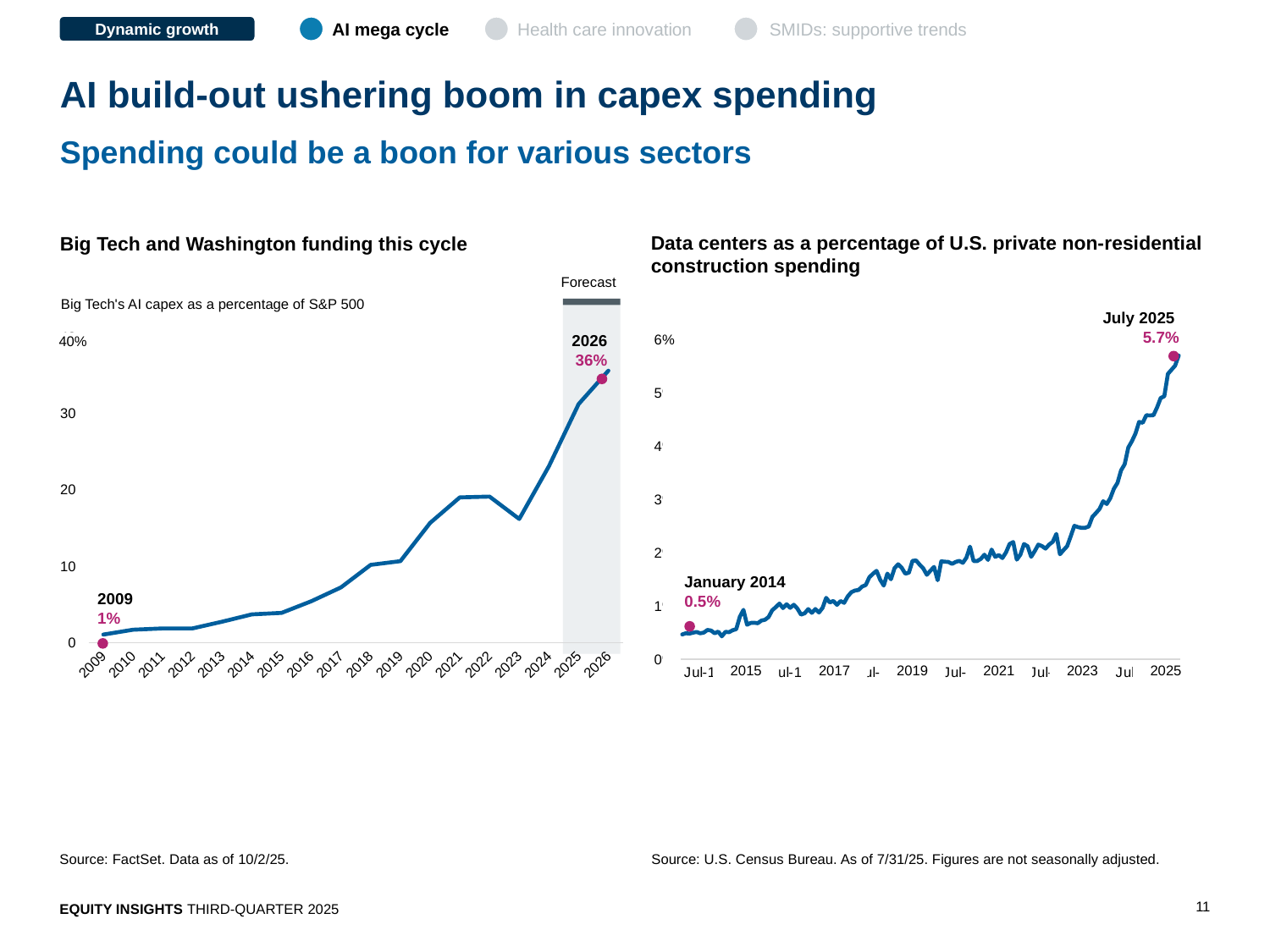

# AI build-out ushering boom in capex spending
Dynamic growth

AI mega cycle
Health care innovation
SMIDs: supportive trends
Spending could be a boon for various sectors
Data centers as a percentage of U.S. private non-residential construction spending

Big Tech and Washington funding this cycle
Forecast
Big Tech's AI capex as a percentage of S&P 500

July 2025
5.7%

### Chart

| Category | percent |
|---|---|
| 2009 | 1.0460554270298192 |
| 2010 | 1.6852132576683454 |
| 2011 | 1.8544696044760784 |
| 2012 | 1.8544696044760784 |
| 2013 | 2.733767314866765 |
| 2014 | 3.6888252366291057 |
| 2015 | 3.885927457905744 |
| 2016 | 5.406673420863125 |
| 2017 | 7.216445420866948 |
| 2018 | 10.160702091200205 |
| 2019 | 10.648335436816204 |
| 2020 | 15.644033998178578 |
| 2021 | 18.984267059165308 |
| 2022 | 19.09292307370525 |
| 2023 | 16.160417034111326 |
| 2024 | 23.06910802771368 |
| 2025 | 31.187836074317932 |
| 2026 | 35.5490340275236 |

### Chart

| Category | Data center as % of nonresidential spend |
|---|---|
| 25-Jul | 0.057 |
| Jun-25 | 0.05510996530761641 |
| May-25 | 0.0543389324734081 |
| Apr-25 | 0.053563944679067665 |
| Mar-25 | 0.049358731622186736 |
| Feb-25 | 0.04903949409378356 |
| Jan-25 | 0.04728224832956458 |
| Dec-24 | 0.04581598497836558 |
| Nov-24 | 0.04576845806127574 |
| Oct-24 | 0.04579290987857709 |
| Sep-24 | 0.04438977430741256 |
| Aug-24 | 0.044551238457934746 |
| Jul-24 | 0.042382905510238565 |
| Jun-24 | 0.04092863022468827 |
| May-24 | 0.03974875930521092 |
| Apr-24 | 0.036611025389255154 |
| Mar-24 | 0.03546469341934668 |
| Feb-24 | 0.03310010323299523 |
| Jan-24 | 0.03201329909803147 |
| Dec-23 | 0.030238612381964663 |
| Nov-23 | 0.0291477118669599 |
| Oct-23 | 0.02965969403684046 |
| Sep-23 | 0.02820870197551812 |
| Aug-23 | 0.027436626535180593 |
| Jul-23 | 0.02670832809948499 |
| Jun-23 | 0.0249144785141911 |
| May-23 | 0.024674971614987287 |
| Apr-23 | 0.02464921021251572 |
| Mar-23 | 0.02480604328297264 |
| Feb-23 | 0.025042831626143694 |
| Jan-23 | 0.023086044615726675 |
| Dec-22 | 0.021224504822914367 |
| Nov-22 | 0.02047981275599766 |
| Oct-22 | 0.019697219323777618 |
| Sep-22 | 0.02351507992173945 |
| Aug-22 | 0.022023425950494675 |
| Jul-22 | 0.021522279149200435 |
| Jun-22 | 0.020762416641783618 |
| May-22 | 0.021240178994906482 |
| Apr-22 | 0.021511517228250523 |
| Mar-22 | 0.020322666904358678 |
| Feb-22 | 0.019225748261375235 |
| Jan-22 | 0.021210728710668248 |
| Dec-21 | 0.021620348563353743 |
| Nov-21 | 0.019629552741448113 |
| Oct-21 | 0.01868814729574223 |
| Sep-21 | 0.021985930861560605 |
| Aug-21 | 0.021635685989545485 |
| Jul-21 | 0.020049003439664516 |
| Jun-21 | 0.018991069955938834 |
| May-21 | 0.01954413309554638 |
| Apr-21 | 0.01921087631151175 |
| Mar-21 | 0.020581867051591547 |
| Feb-21 | 0.018642203803546042 |
| Jan-21 | 0.019617212179129834 |
| Dec-20 | 0.018833535844471446 |
| Nov-20 | 0.018426665343980953 |
| Oct-20 | 0.018413799657859723 |
| Sep-20 | 0.021122885917278664 |
| Aug-20 | 0.019053576154160753 |
| Jul-20 | 0.018089810589042066 |
| Jun-20 | 0.01846168263711548 |
| May-20 | 0.018258122090639397 |
| Apr-20 | 0.017887128568299628 |
| Mar-20 | 0.018252651323858306 |
| Feb-20 | 0.018306354251361272 |
| Jan-20 | 0.018369153592681847 |
| Dec-19 | 0.014822546972860125 |
| Nov-19 | 0.01731698586003222 |
| Oct-19 | 0.016611076977091195 |
| Sep-19 | 0.015842952003208698 |
| Aug-19 | 0.017037715204430252 |
| Jul-19 | 0.017740343790879673 |
| Jun-19 | 0.018538840505265126 |
| May-19 | 0.018462942066216896 |
| Apr-19 | 0.016249716574710905 |
| Mar-19 | 0.016052162983136064 |
| Feb-19 | 0.017169542238751712 |
| Jan-19 | 0.017821838106535617 |
| Dec-18 | 0.017093791281373845 |
| Nov-18 | 0.015010852794267632 |
| Oct-18 | 0.016076213158678177 |
| Sep-18 | 0.013820853743876836 |
| Aug-18 | 0.014939770956491627 |
| Jul-18 | 0.016593088750190287 |
| Jun-18 | 0.016038351488379097 |
| May-18 | 0.015383470213135499 |
| Apr-18 | 0.013924637084319983 |
| Mar-18 | 0.013641661368934096 |
| Feb-18 | 0.012995522551053839 |
| Jan-18 | 0.012894582600686594 |
| Dec-17 | 0.012579817715439612 |
| Nov-17 | 0.011790498088388631 |
| Oct-17 | 0.010582698458098234 |
| Sep-17 | 0.0109212149851671 |
| Aug-17 | 0.010208388288050646 |
| Jul-17 | 0.010944900853648746 |
| Jun-17 | 0.010646032405484005 |
| May-17 | 0.011523085364897703 |
| Apr-17 | 0.009660517410763018 |
| Mar-17 | 0.008771442846832843 |
| Feb-17 | 0.00942181647940075 |
| Jan-17 | 0.00871165291394727 |
| Dec-16 | 0.009407362512846188 |
| Nov-16 | 0.008611825192802057 |
| Oct-16 | 0.008375209380234505 |
| Sep-16 | 0.009505364287352514 |
| Aug-16 | 0.01023064038139415 |
| Jul-16 | 0.009643429592453425 |
| Jun-16 | 0.010313854509373858 |
| May-16 | 0.00959938912978265 |
| Apr-16 | 0.010442437144007825 |
| Mar-16 | 0.009781117671616867 |
| Feb-16 | 0.009186016841030875 |
| Jan-16 | 0.007931806213796735 |
| Dec-15 | 0.007401242457569182 |
| Nov-15 | 0.007255765742420316 |
| Oct-15 | 0.0067543152569697305 |
| Sep-15 | 0.0068481848184818485 |
| Aug-15 | 0.00681855978712789 |
| Jul-15 | 0.00647693817468106 |
| Jun-15 | 0.009261271048343291 |
| May-15 | 0.00798915958557999 |
| Apr-15 | 0.005642127888232133 |
| Mar-15 | 0.005442612453977909 |
| Feb-15 | 0.005071205279610976 |
| Jan-15 | 0.005148277442787123 |
| Dec-14 | 0.0042998331408034916 |
| Nov-14 | 0.005189770524604514 |
| Oct-14 | 0.004868812550716798 |
| Sep-14 | 0.005384300513240342 |
| Aug-14 | 0.005491665589869492 |
| Jul-14 | 0.005001461466012796 |
| Jun-14 | 0.00486484744998228 |
| May-14 | 0.005117639239665028 |
| Apr-14 | 0.004983445403966277 |
| Mar-14 | 0.0048089000538309706 |
| Feb-14 | 0.004879138887854296 |
| Jan-14 | 0.004655528440022527 |
2026
36%
40%

January 2014
0.5%
2009
1%

2015
2017
2019
2021
2023
2025
Source: FactSet. Data as of 10/2/25.
Source: U.S. Census Bureau. As of 7/31/25. Figures are not seasonally adjusted.
11
EQUITY INSIGHTS THIRD-QUARTER 2025